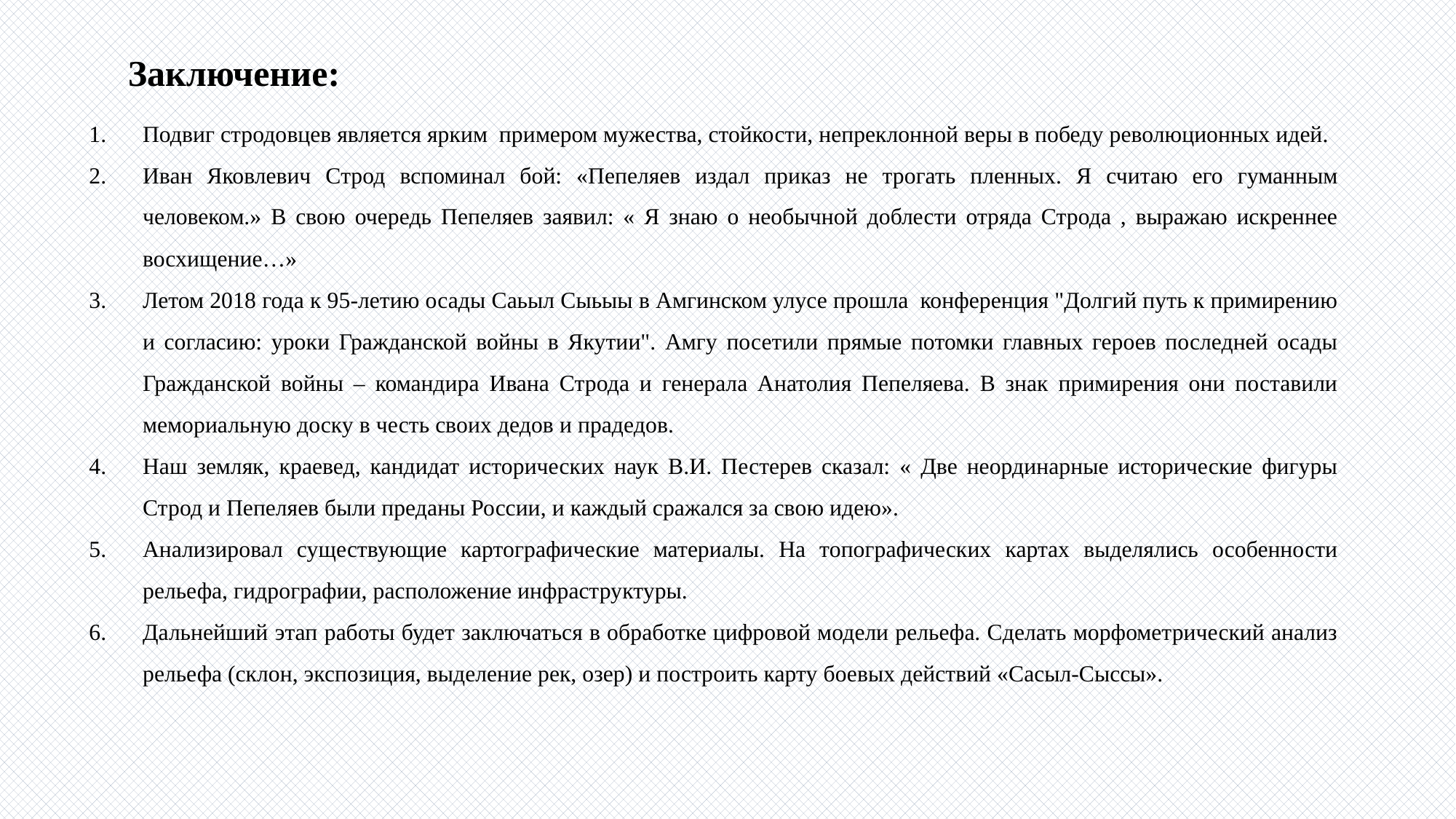

Заключение:
Подвиг стродовцев является ярким  примером мужества, стойкости, непреклонной веры в победу революционных идей.
Иван Яковлевич Строд вспоминал бой: «Пепеляев издал приказ не трогать пленных. Я считаю его гуманным человеком.» В свою очередь Пепеляев заявил: « Я знаю о необычной доблести отряда Строда , выражаю искреннее восхищение…»
Летом 2018 года к 95-летию осады Саьыл Сыьыы в Амгинском улусе прошла  конференция "Долгий путь к примирению и согласию: уроки Гражданской войны в Якутии". Амгу посетили прямые потомки главных героев последней осады Гражданской войны – командира Ивана Строда и генерала Анатолия Пепеляева. В знак примирения они поставили мемориальную доску в честь своих дедов и прадедов.
Наш земляк, краевед, кандидат исторических наук В.И. Пестерев сказал: « Две неординарные исторические фигуры Строд и Пепеляев были преданы России, и каждый сражался за свою идею».
Анализировал существующие картографические материалы. На топографических картах выделялись особенности рельефа, гидрографии, расположение инфраструктуры.
Дальнейший этап работы будет заключаться в обработке цифровой модели рельефа. Сделать морфометрический анализ рельефа (склон, экспозиция, выделение рек, озер) и построить карту боевых действий «Сасыл-Сыссы».